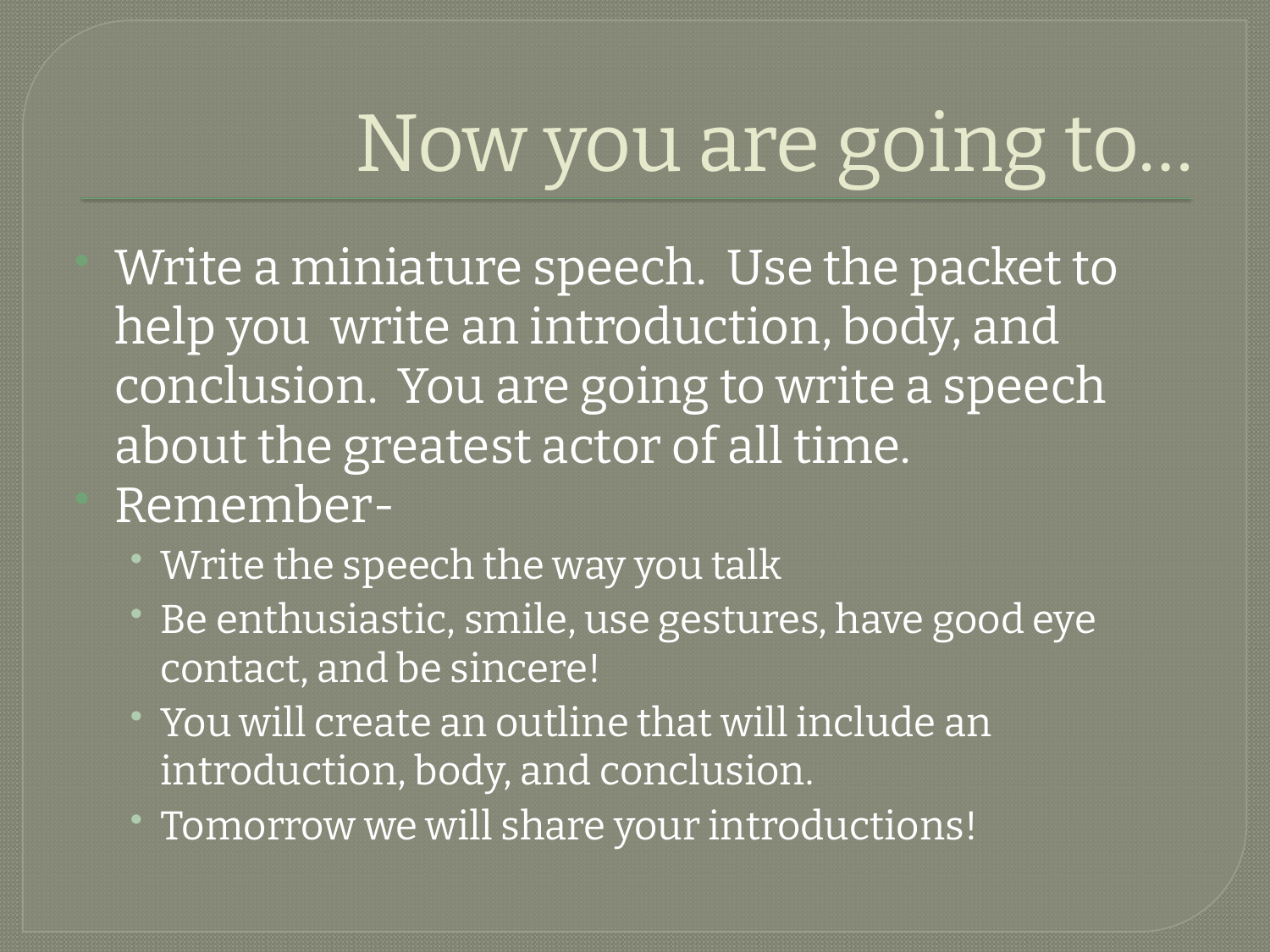

# Now you are going to…
Write a miniature speech.  Use the packet to help you  write an introduction, body, and conclusion.  You are going to write a speech about the greatest actor of all time.
Remember-
Write the speech the way you talk
Be enthusiastic, smile, use gestures, have good eye contact, and be sincere!
You will create an outline that will include an introduction, body, and conclusion.
Tomorrow we will share your introductions!